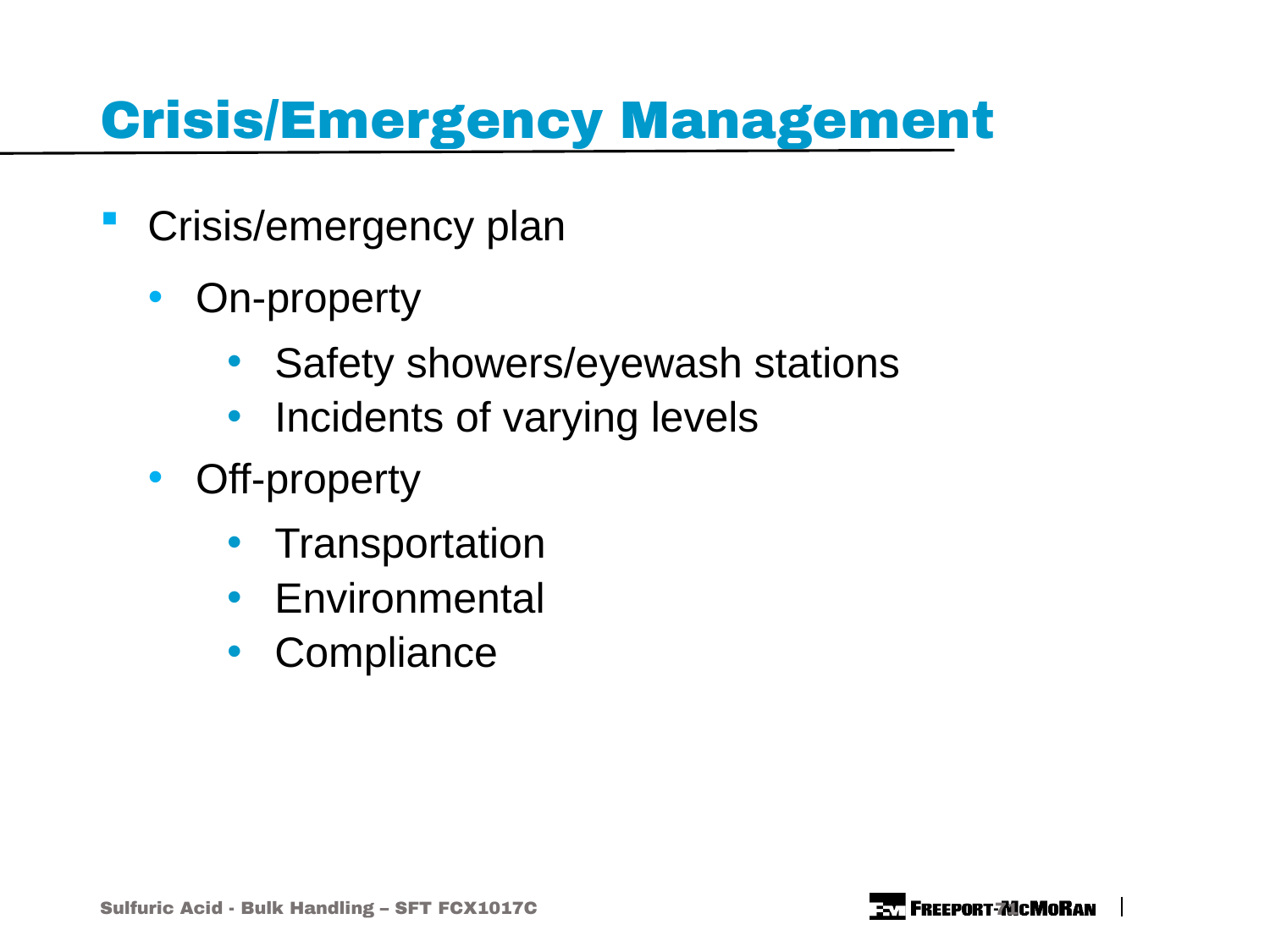

Crisis/Emergency Management
Crisis/emergency plan
On-property
Safety showers/eyewash stations
Incidents of varying levels
Off-property
Transportation
Environmental
Compliance
Sulfuric Acid - Bulk Handling – SFT FCX1017C
        71